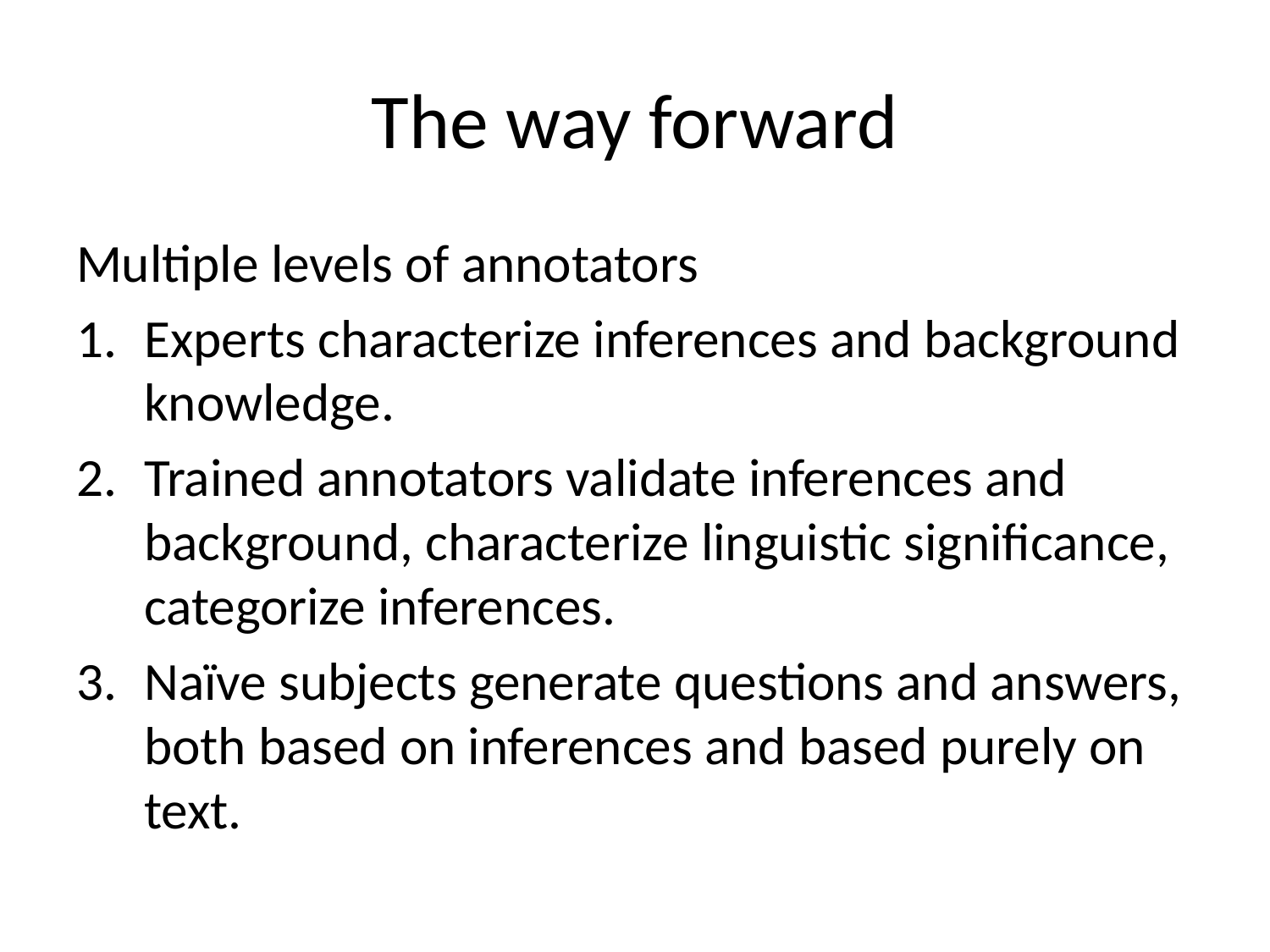

# The way forward
Multiple levels of annotators
Experts characterize inferences and background knowledge.
Trained annotators validate inferences and background, characterize linguistic significance, categorize inferences.
Naïve subjects generate questions and answers, both based on inferences and based purely on text.